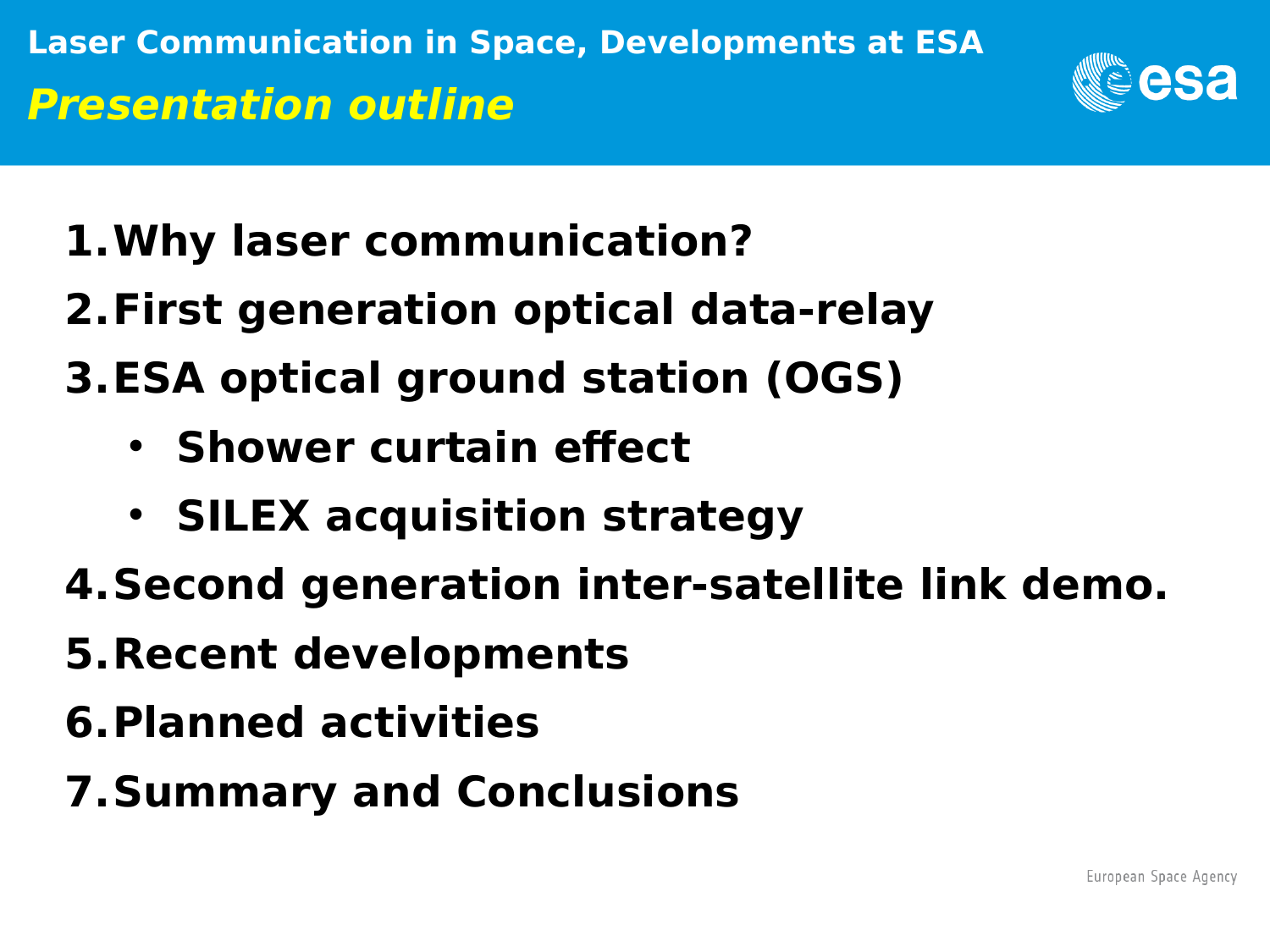

Laser Communication in Space, Developments at ESA

Presentation outline

Why laser communication?
First generation optical data-relay
ESA optical ground station (OGS)
Shower curtain effect
SILEX acquisition strategy
Second generation inter-satellite link demo.
Recent developments
Planned activities
Summary and Conclusions